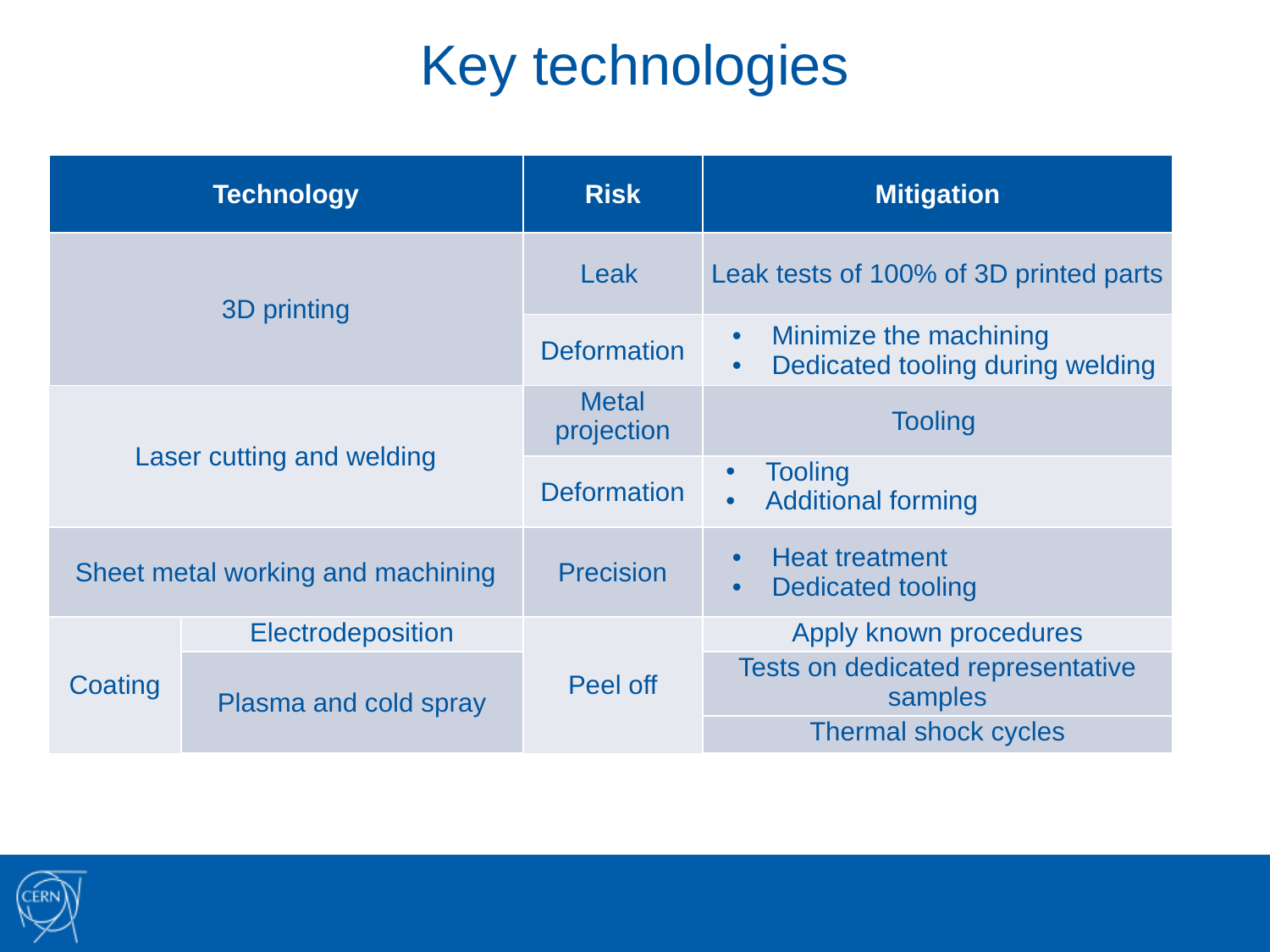

Key technologies
| Technology |  | Risk | Mitigation |
| --- | --- | --- | --- |
| 3D printing |  | Leak | Leak tests of 100% of 3D printed parts |
|  |  | Deformation | Minimize the machining Dedicated tooling during welding |
| Laser cutting and welding |  | Metal projection | Tooling |
|  |  | Deformation | Tooling Additional forming |
| Sheet metal working and machining |  | Precision | Heat treatment Dedicated tooling |
| Coating | Electrodeposition | Peel off | Apply known procedures |
|  | Plasma and cold spray |  | Tests on dedicated representative samples |
|  |  |  | Thermal shock cycles |